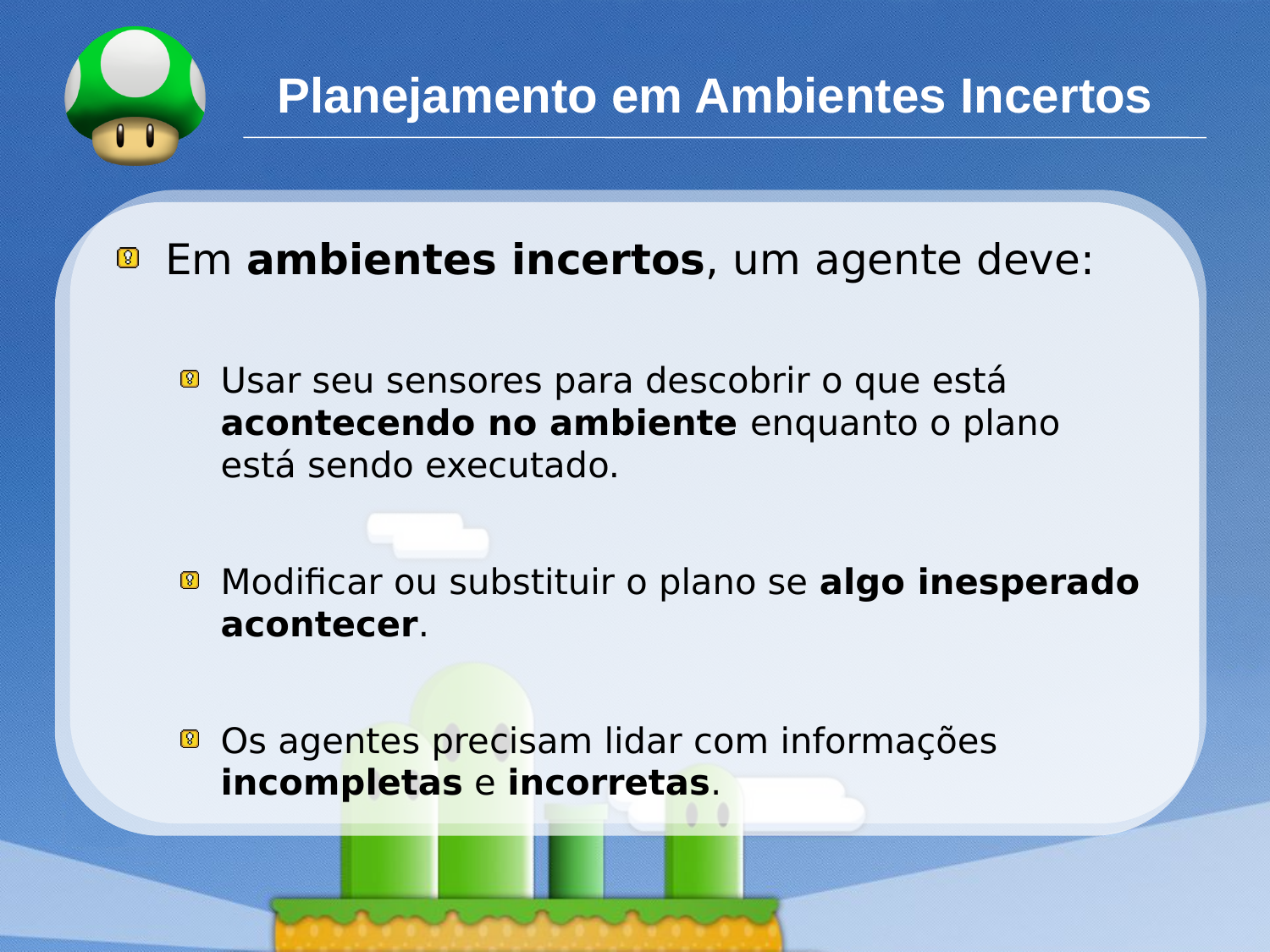

# Planejamento em Ambientes Incertos
Em ambientes incertos, um agente deve:

Usar seu sensores para descobrir o que está acontecendo no ambiente enquanto o plano está sendo executado.

Modificar ou substituir o plano se algo inesperado acontecer.

Os agentes precisam lidar com informações incompletas e incorretas.